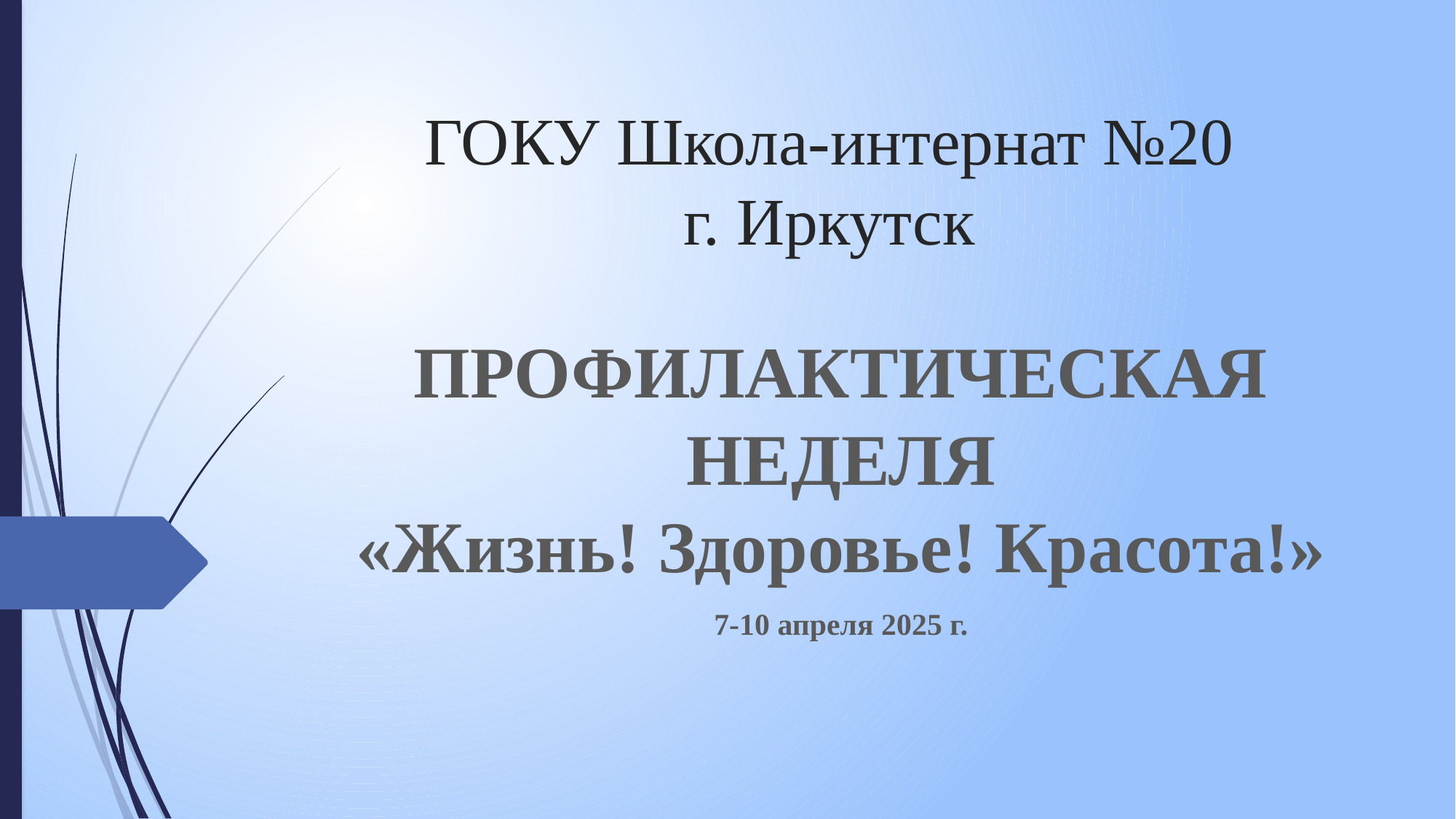

# ГОКУ Школа-интернат №20 г. Иркутск
ПРОФИЛАКТИЧЕСКАЯ НЕДЕЛЯ
«Жизнь! Здоровье! Красота!»
7-10 апреля 2025 г.